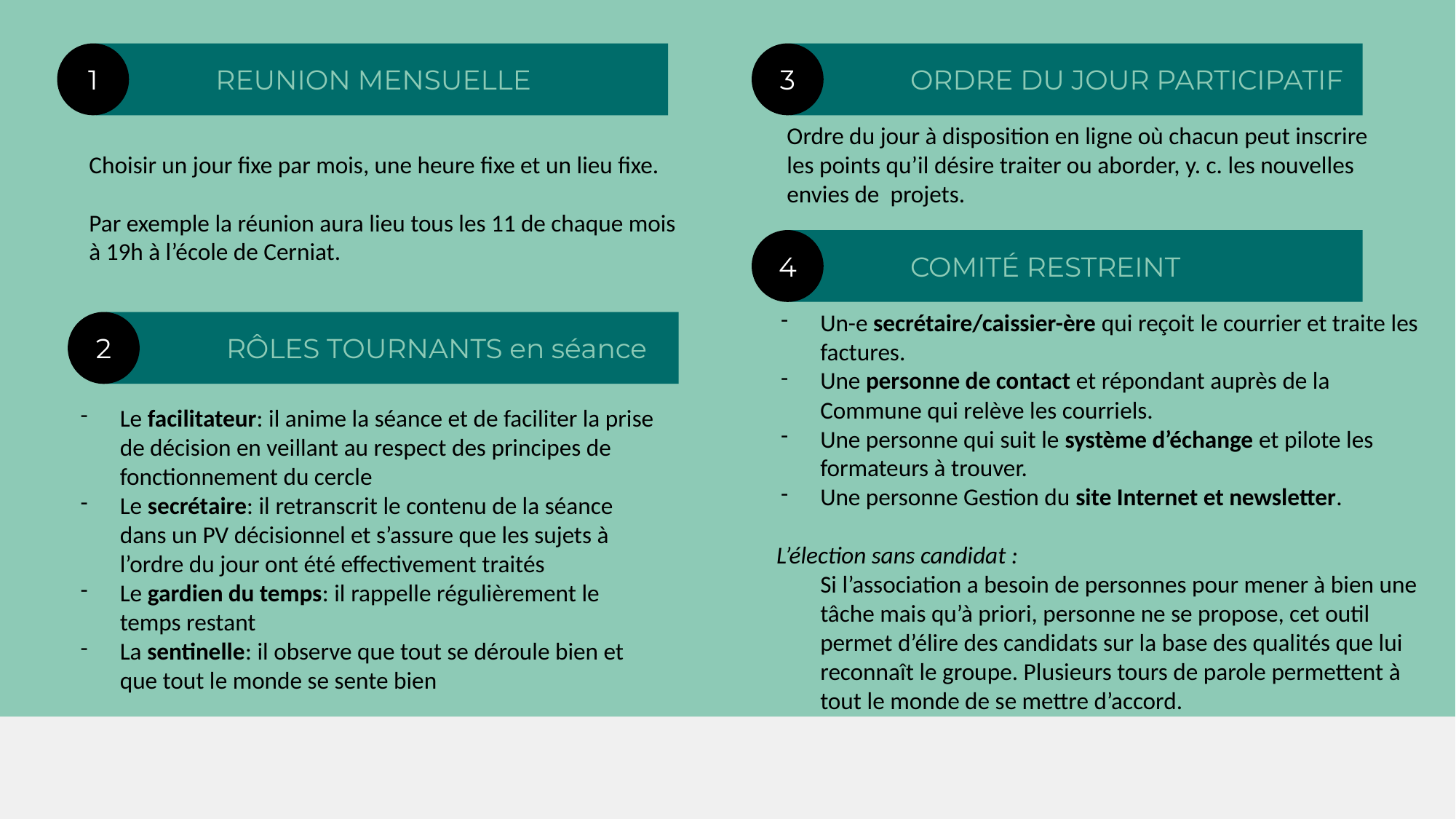

REUNION MENSUELLE
1
	ORDRE DU JOUR PARTICIPATIF
3
Ordre du jour à disposition en ligne où chacun peut inscrire les points qu’il désire traiter ou aborder, y. c. les nouvelles envies de  projets.
Choisir un jour fixe par mois, une heure fixe et un lieu fixe.

Par exemple la réunion aura lieu tous les 11 de chaque mois
à 19h à l’école de Cerniat.

	COMITÉ RESTREINT
4
Un-e secrétaire/caissier-ère qui reçoit le courrier et traite les factures.
Une personne de contact et répondant auprès de la Commune qui relève les courriels.
Une personne qui suit le système d’échange et pilote les formateurs à trouver.
Une personne Gestion du site Internet et newsletter.

L’élection sans candidat :
Si l’association a besoin de personnes pour mener à bien une tâche mais qu’à priori, personne ne se propose, cet outil permet d’élire des candidats sur la base des qualités que lui reconnaît le groupe. Plusieurs tours de parole permettent à tout le monde de se mettre d’accord.
	RÔLES TOURNANTS en séance
2
Le facilitateur: il anime la séance et de faciliter la prise de décision en veillant au respect des principes de fonctionnement du cercle
Le secrétaire: il retranscrit le contenu de la séance dans un PV décisionnel et s’assure que les sujets à l’ordre du jour ont été effectivement traités
Le gardien du temps: il rappelle régulièrement le temps restant
La sentinelle: il observe que tout se déroule bien et que tout le monde se sente bien